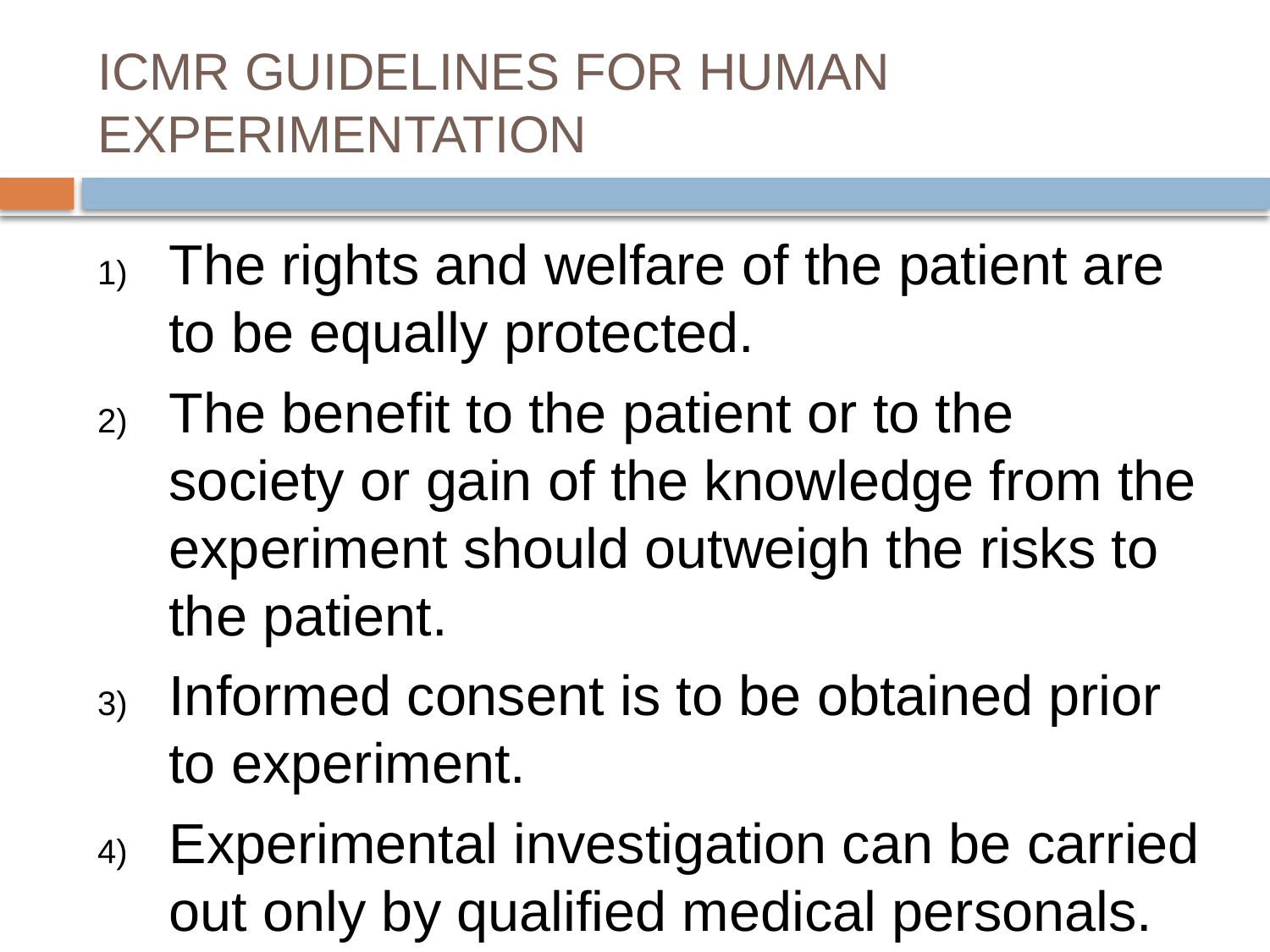

# ICMR GUIDELINES FOR HUMAN EXPERIMENTATION
The rights and welfare of the patient are to be equally protected.
The benefit to the patient or to the society or gain of the knowledge from the experiment should outweigh the risks to the patient.
Informed consent is to be obtained prior to experiment.
Experimental investigation can be carried out only by qualified medical personals.